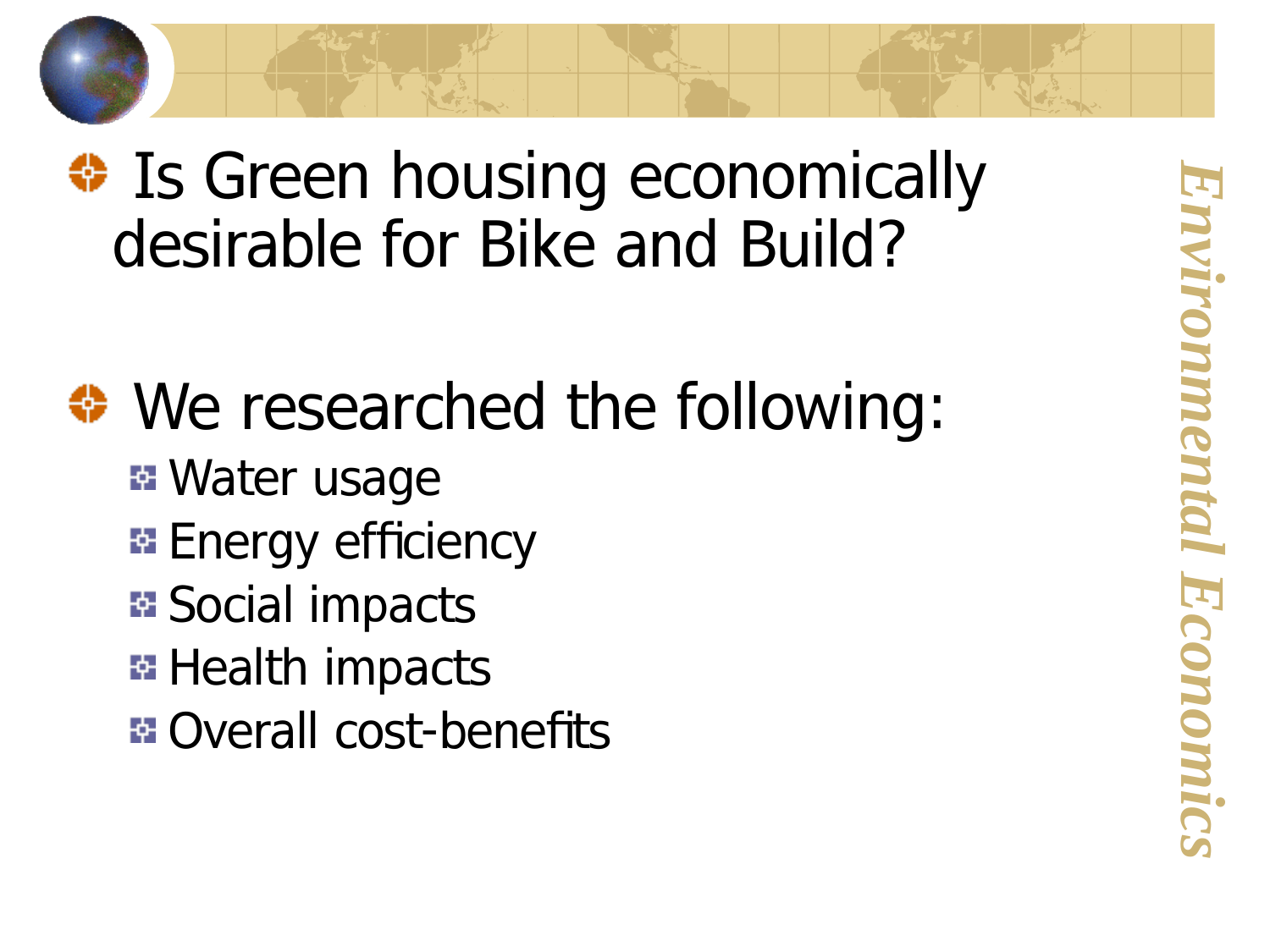

Is Green housing economically desirable for Bike and Build?

 We researched the following:
Water usage
Energy efficiency
Social impacts
Health impacts
Overall cost-benefits